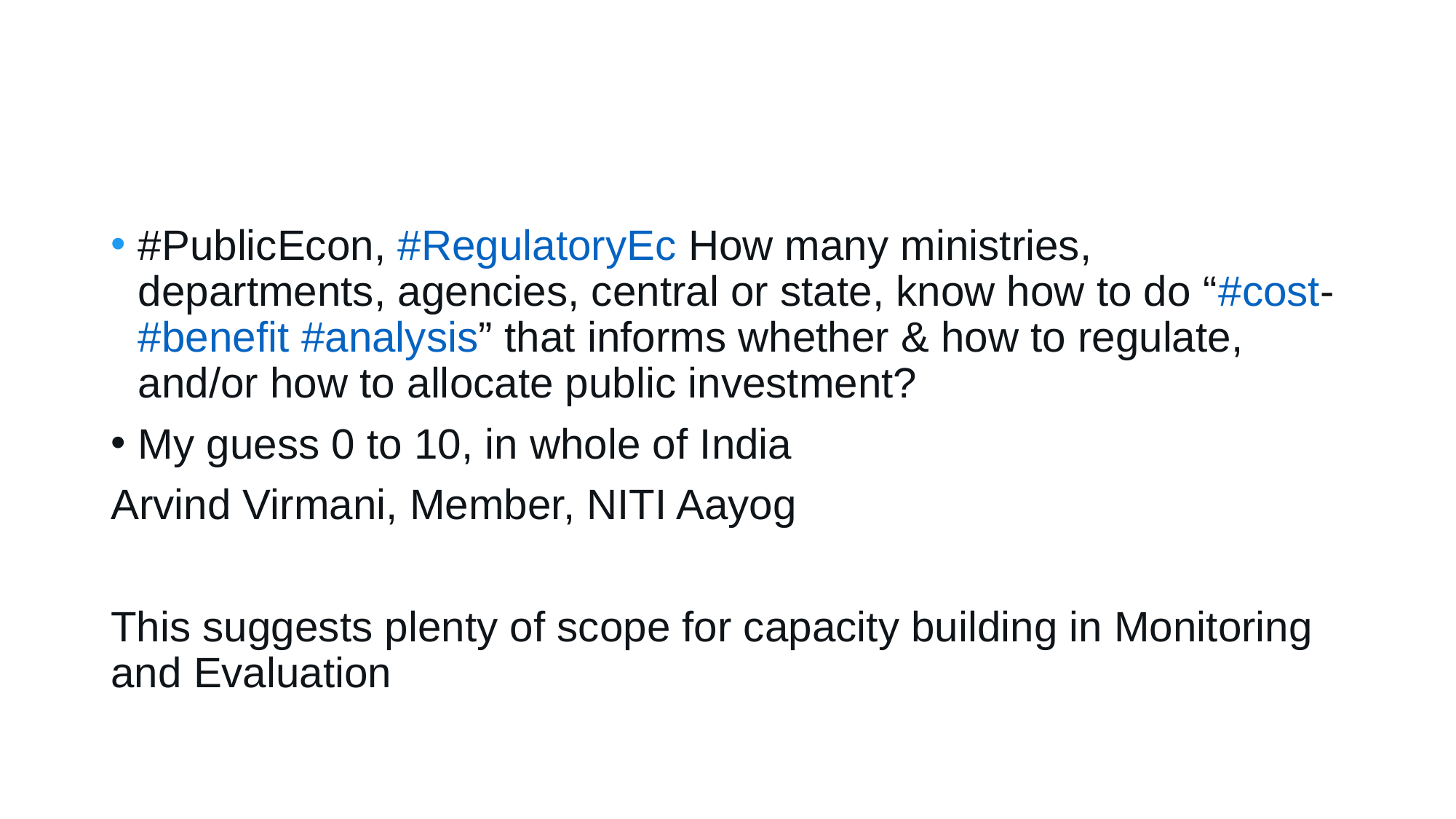

#
#PublicEcon, #RegulatoryEc How many ministries, departments, agencies, central or state, know how to do “#cost-#benefit #analysis” that informs whether & how to regulate, and/or how to allocate public investment?
My guess 0 to 10, in whole of India
Arvind Virmani, Member, NITI Aayog

This suggests plenty of scope for capacity building in Monitoring and Evaluation